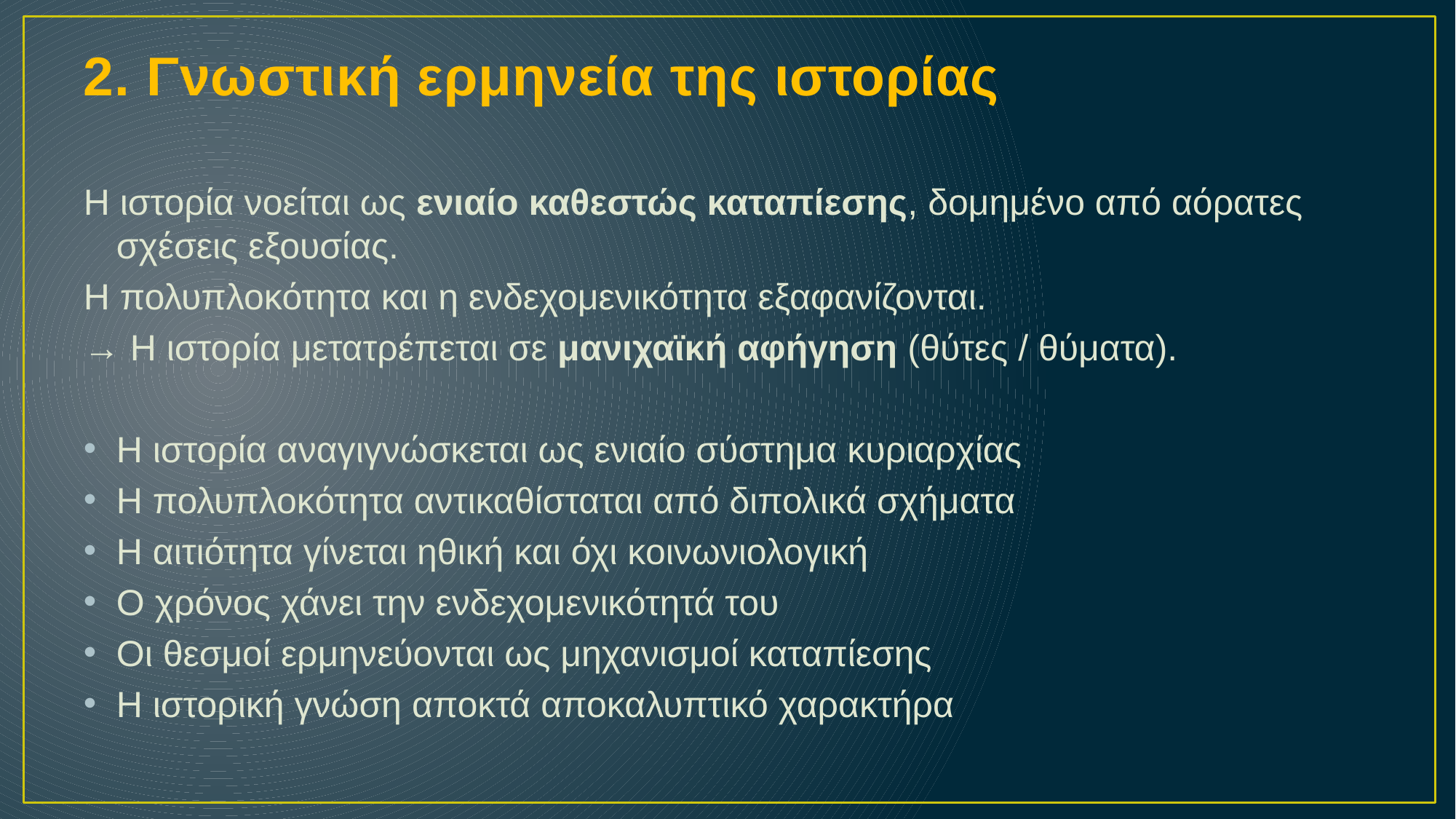

# 2. Γνωστική ερμηνεία της ιστορίας
Η ιστορία νοείται ως ενιαίο καθεστώς καταπίεσης, δομημένο από αόρατες σχέσεις εξουσίας.
Η πολυπλοκότητα και η ενδεχομενικότητα εξαφανίζονται.
→ Η ιστορία μετατρέπεται σε μανιχαϊκή αφήγηση (θύτες / θύματα).

Η ιστορία αναγιγνώσκεται ως ενιαίο σύστημα κυριαρχίας
Η πολυπλοκότητα αντικαθίσταται από διπολικά σχήματα
Η αιτιότητα γίνεται ηθική και όχι κοινωνιολογική
Ο χρόνος χάνει την ενδεχομενικότητά του
Οι θεσμοί ερμηνεύονται ως μηχανισμοί καταπίεσης
Η ιστορική γνώση αποκτά αποκαλυπτικό χαρακτήρα